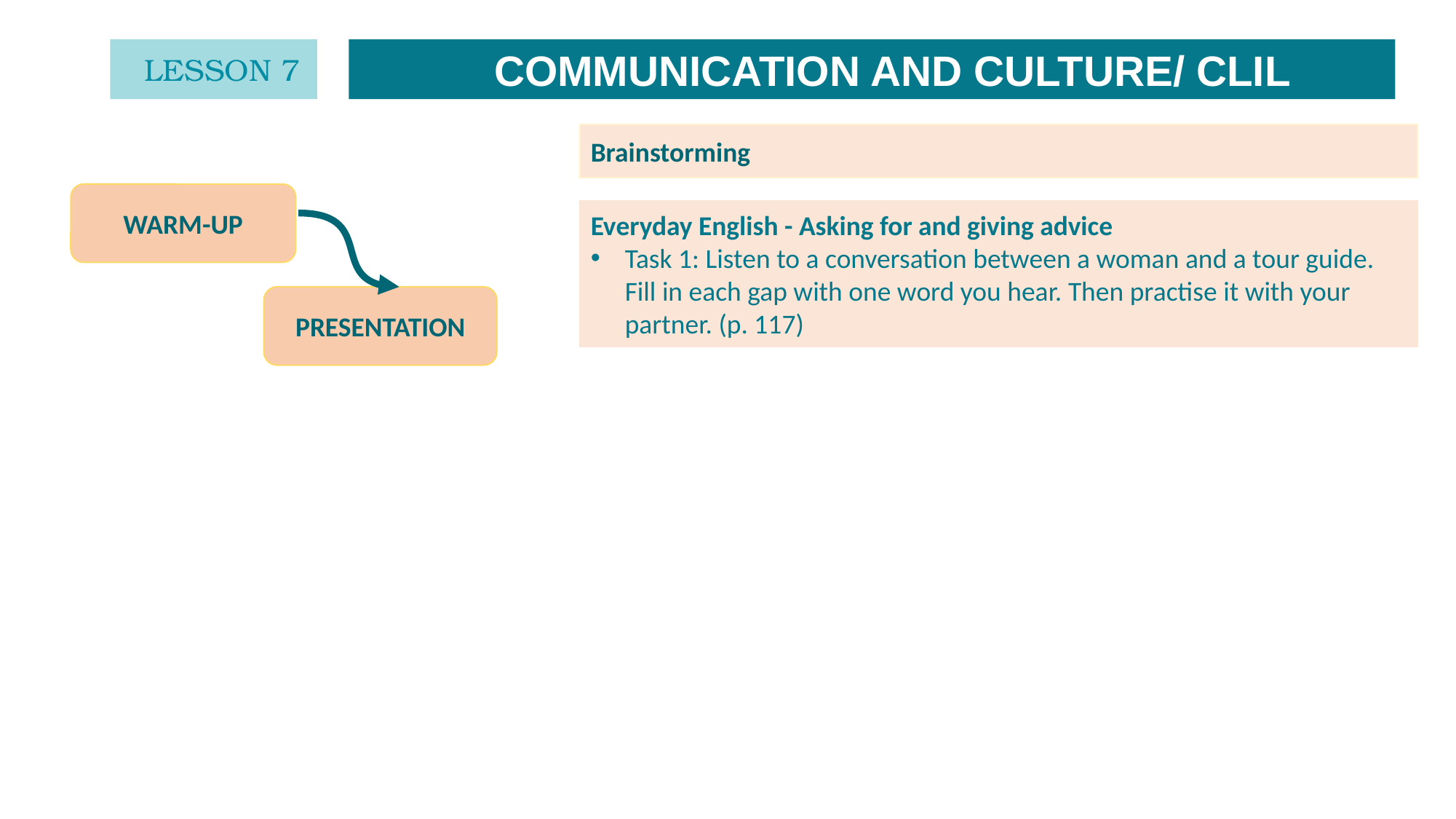

COMMUNICATION AND CULTURE/ CLIL

LESSON 7
Unit
Brainstorming
WARM-UP
Everyday English - Asking for and giving advice
Task 1: Listen to a conversation between a woman and a tour guide. Fill in each gap with one word you hear. Then practise it with your partner. (p. 117)

PRESENTATION